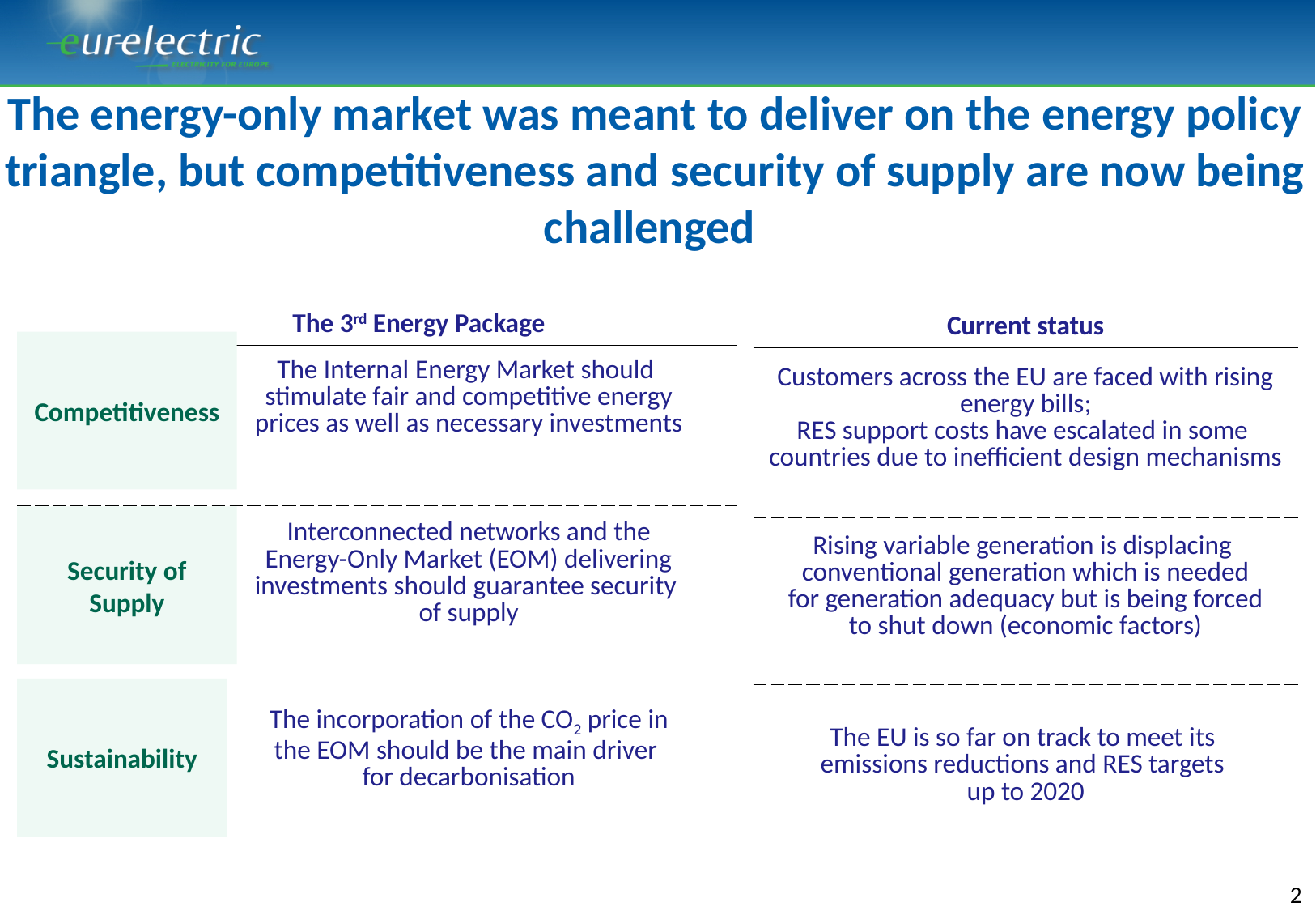

# The energy-only market was meant to deliver on the energy policy triangle, but competitiveness and security of supply are now being challenged
| Current status |
| --- |
| Customers across the EU are faced with rising energy bills; RES support costs have escalated in some countries due to inefficient design mechanisms |
| Rising variable generation is displacing conventional generation which is needed for generation adequacy but is being forced to shut down (economic factors) |
| The EU is so far on track to meet its emissions reductions and RES targets up to 2020 |
|  |  | The 3rd Energy Package |
| --- | --- | --- |
|  |  | The Internal Energy Market should stimulate fair and competitive energy prices as well as necessary investments |
|  |  | Interconnected networks and the Energy-Only Market (EOM) delivering investments should guarantee security of supply |
|  |  | The incorporation of the CO2 price in the EOM should be the main driver for decarbonisation |
Competitiveness
Security of Supply
Sustainability
2